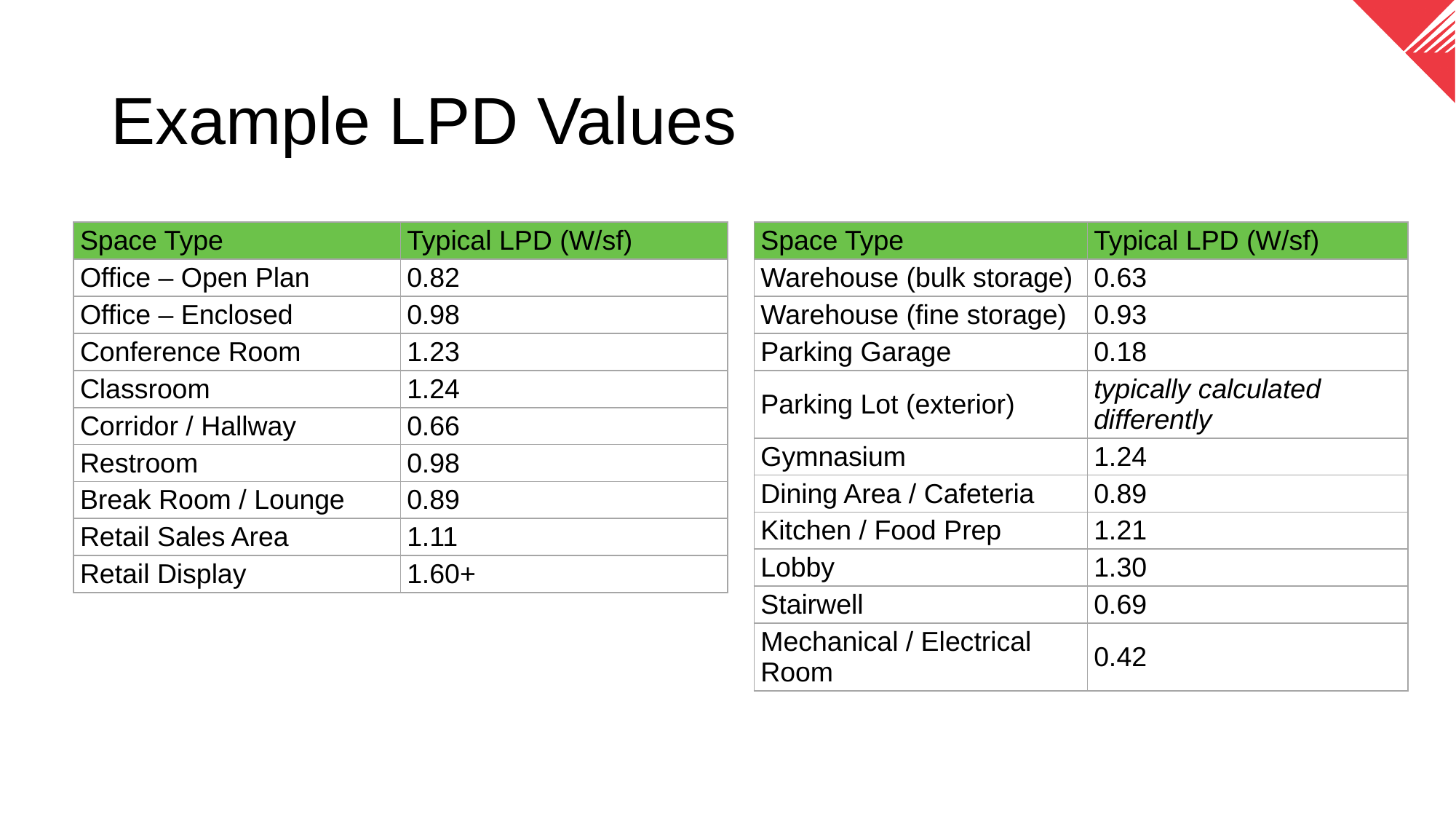

# Example LPD Values
| Space Type | Typical LPD (W/sf) |
| --- | --- |
| Office – Open Plan | 0.82 |
| Office – Enclosed | 0.98 |
| Conference Room | 1.23 |
| Classroom | 1.24 |
| Corridor / Hallway | 0.66 |
| Restroom | 0.98 |
| Break Room / Lounge | 0.89 |
| Retail Sales Area | 1.11 |
| Retail Display | 1.60+ |
| Space Type | Typical LPD (W/sf) |
| --- | --- |
| Warehouse (bulk storage) | 0.63 |
| Warehouse (fine storage) | 0.93 |
| Parking Garage | 0.18 |
| Parking Lot (exterior) | typically calculated differently |
| Gymnasium | 1.24 |
| Dining Area / Cafeteria | 0.89 |
| Kitchen / Food Prep | 1.21 |
| Lobby | 1.30 |
| Stairwell | 0.69 |
| Mechanical / Electrical Room | 0.42 |